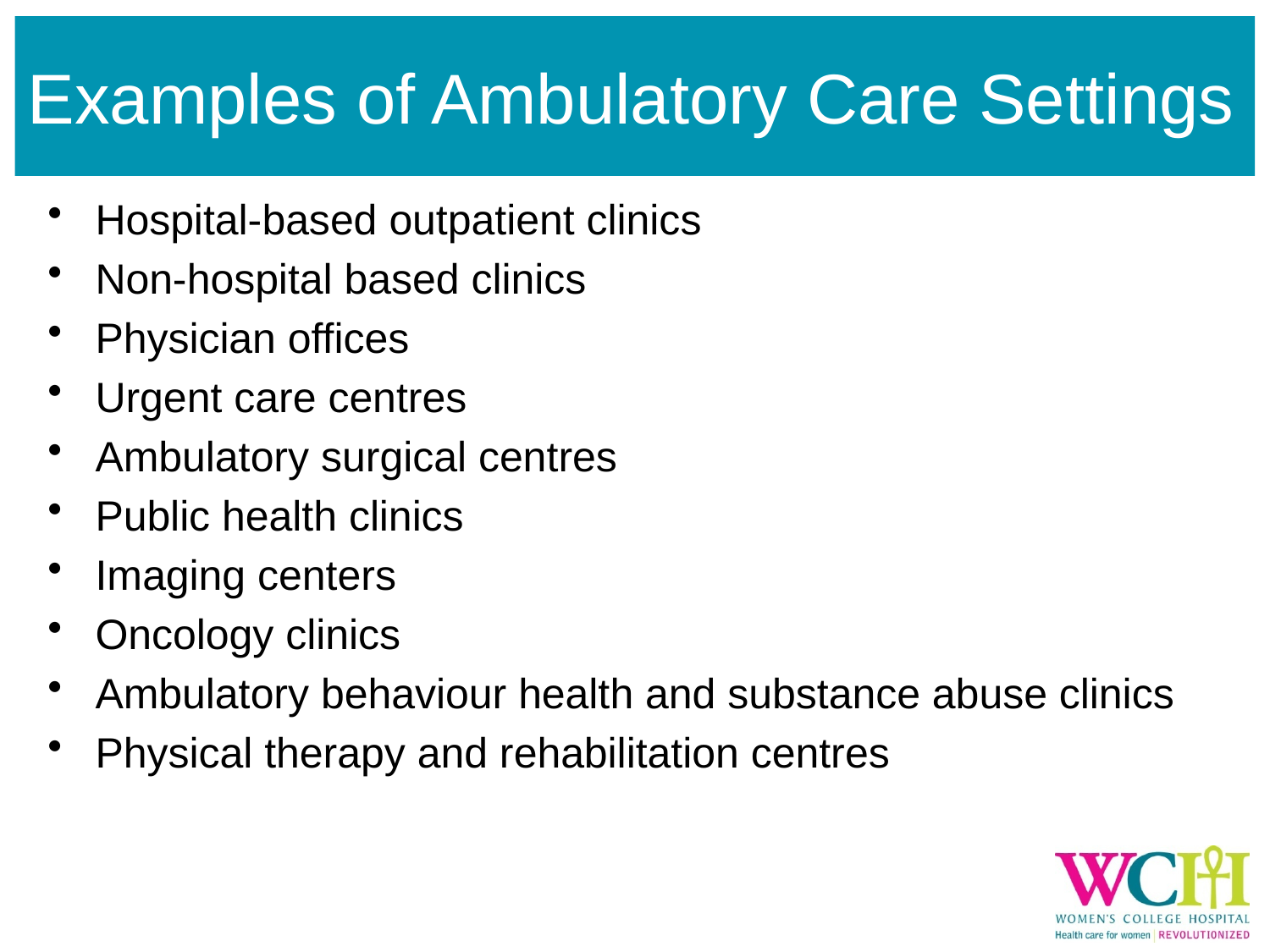

# Examples of Ambulatory Care Settings
Hospital-based outpatient clinics
Non-hospital based clinics
Physician offices
Urgent care centres
Ambulatory surgical centres
Public health clinics
Imaging centers
Oncology clinics
Ambulatory behaviour health and substance abuse clinics
Physical therapy and rehabilitation centres